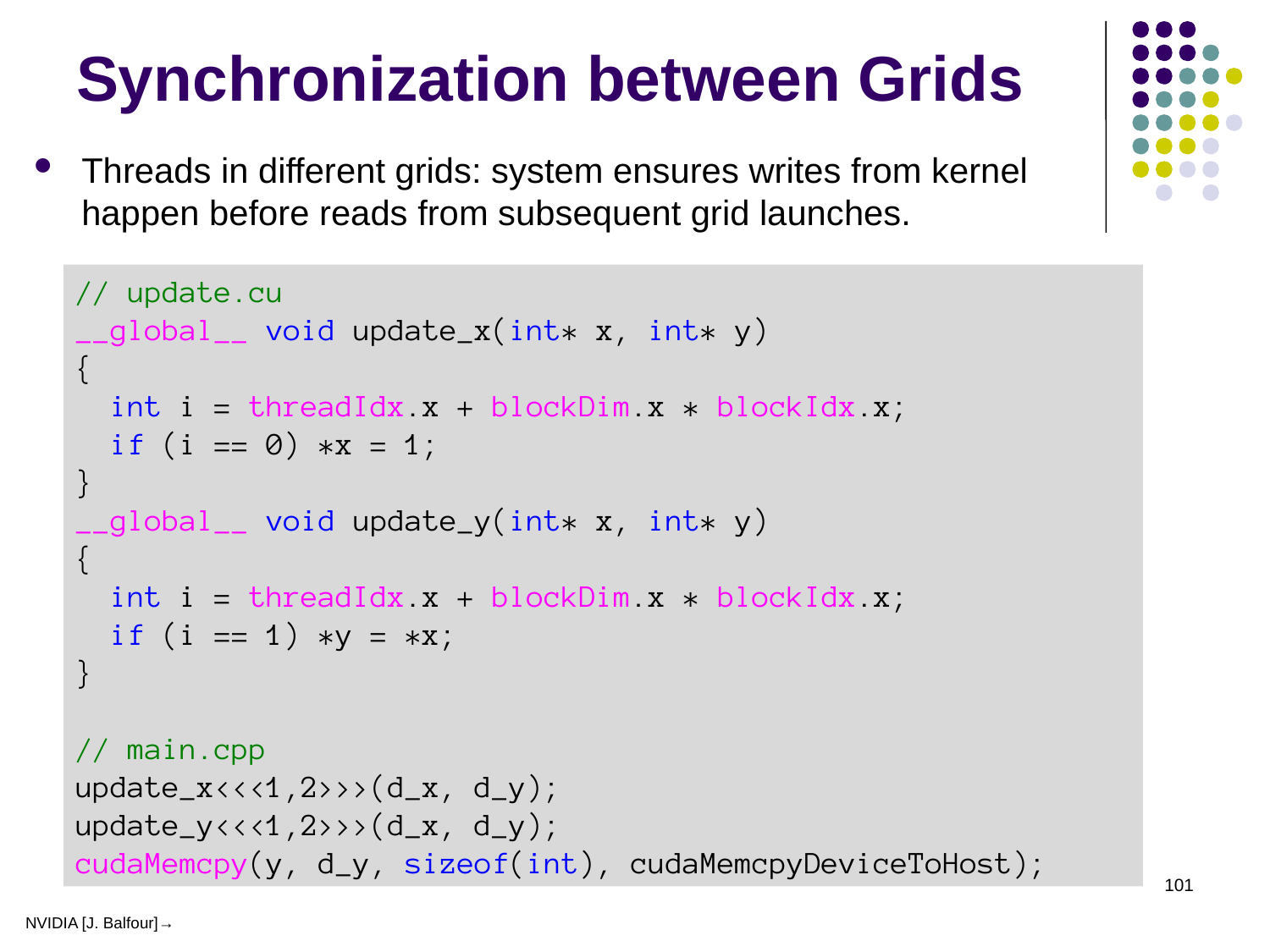

# Synchronization between Grids
Threads in different grids: system ensures writes from kernel happen before reads from subsequent grid launches.
// update.cu
__global__ void update_x(int* x, int* y)
{
  int i = threadIdx.x + blockDim.x * blockIdx.x;
  if (i == 0) *x = 1;
}
__global__ void update_y(int* x, int* y)
{
  int i = threadIdx.x + blockDim.x * blockIdx.x;
  if (i == 1) *y = *x;
}

// main.cpp
update_x<<<1,2>>>(d_x, d_y);
update_y<<<1,2>>>(d_x, d_y);
cudaMemcpy(y, d_y, sizeof(int), cudaMemcpyDeviceToHost);
101
NVIDIA [J. Balfour]→